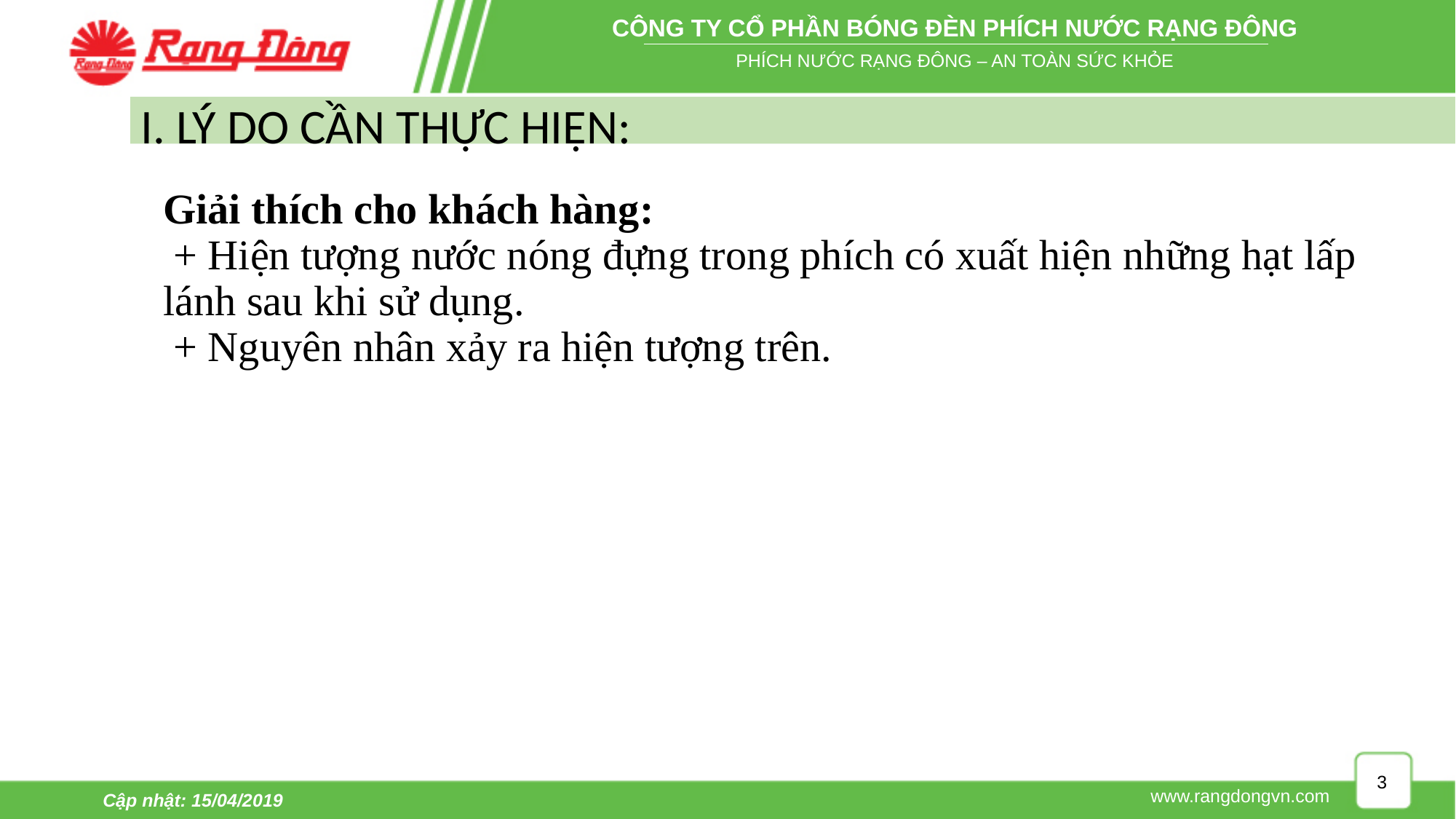

# I. LÝ DO CẦN THỰC HIỆN:
Giải thích cho khách hàng:
 + Hiện tượng nước nóng đựng trong phích có xuất hiện những hạt lấp lánh sau khi sử dụng.
 + Nguyên nhân xảy ra hiện tượng trên.

3